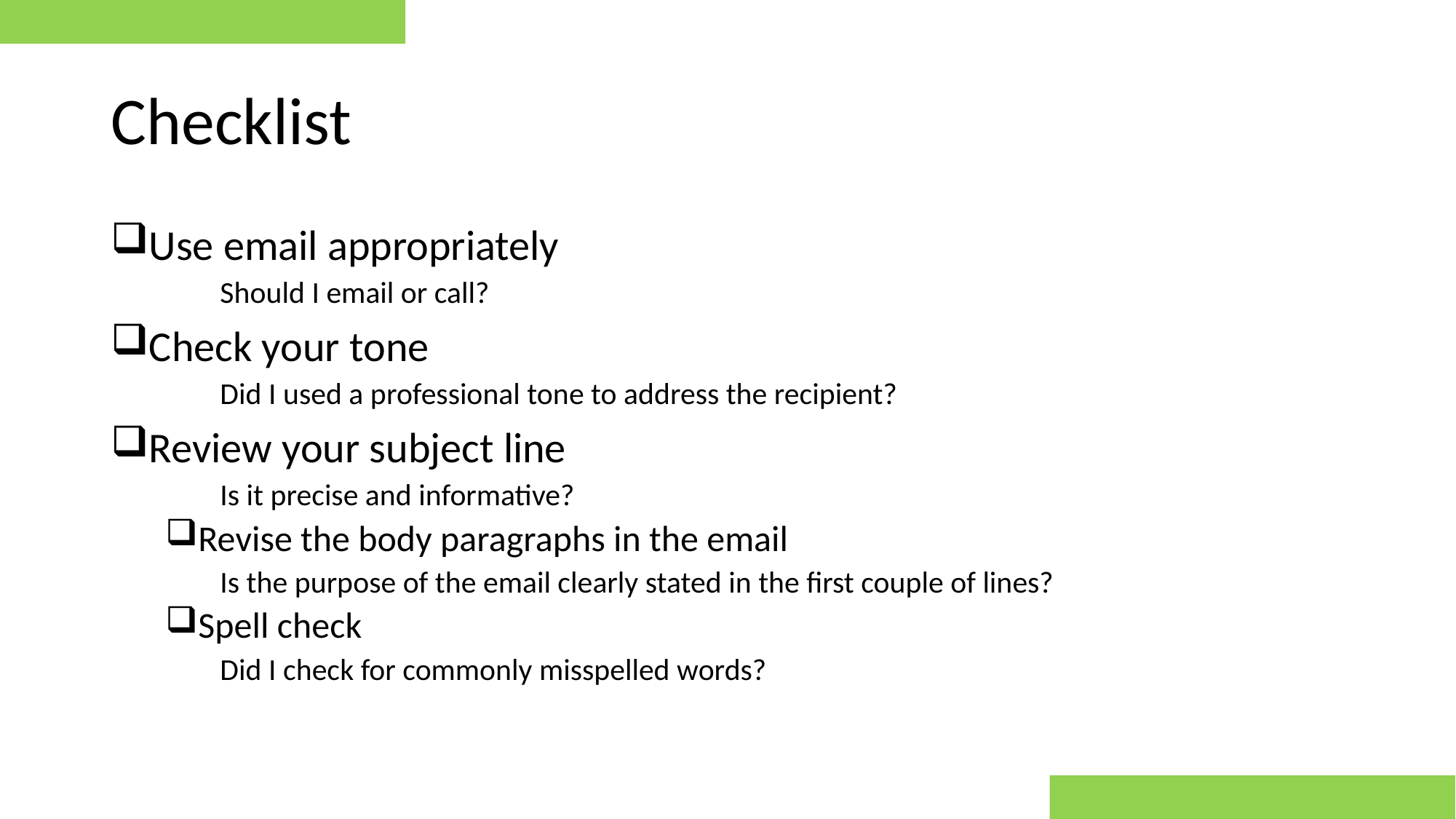

# Checklist
Use email appropriately
	Should I email or call?
Check your tone
	Did I used a professional tone to address the recipient?
Review your subject line
	Is it precise and informative?
Revise the body paragraphs in the email
	Is the purpose of the email clearly stated in the first couple of lines?
Spell check
	Did I check for commonly misspelled words?